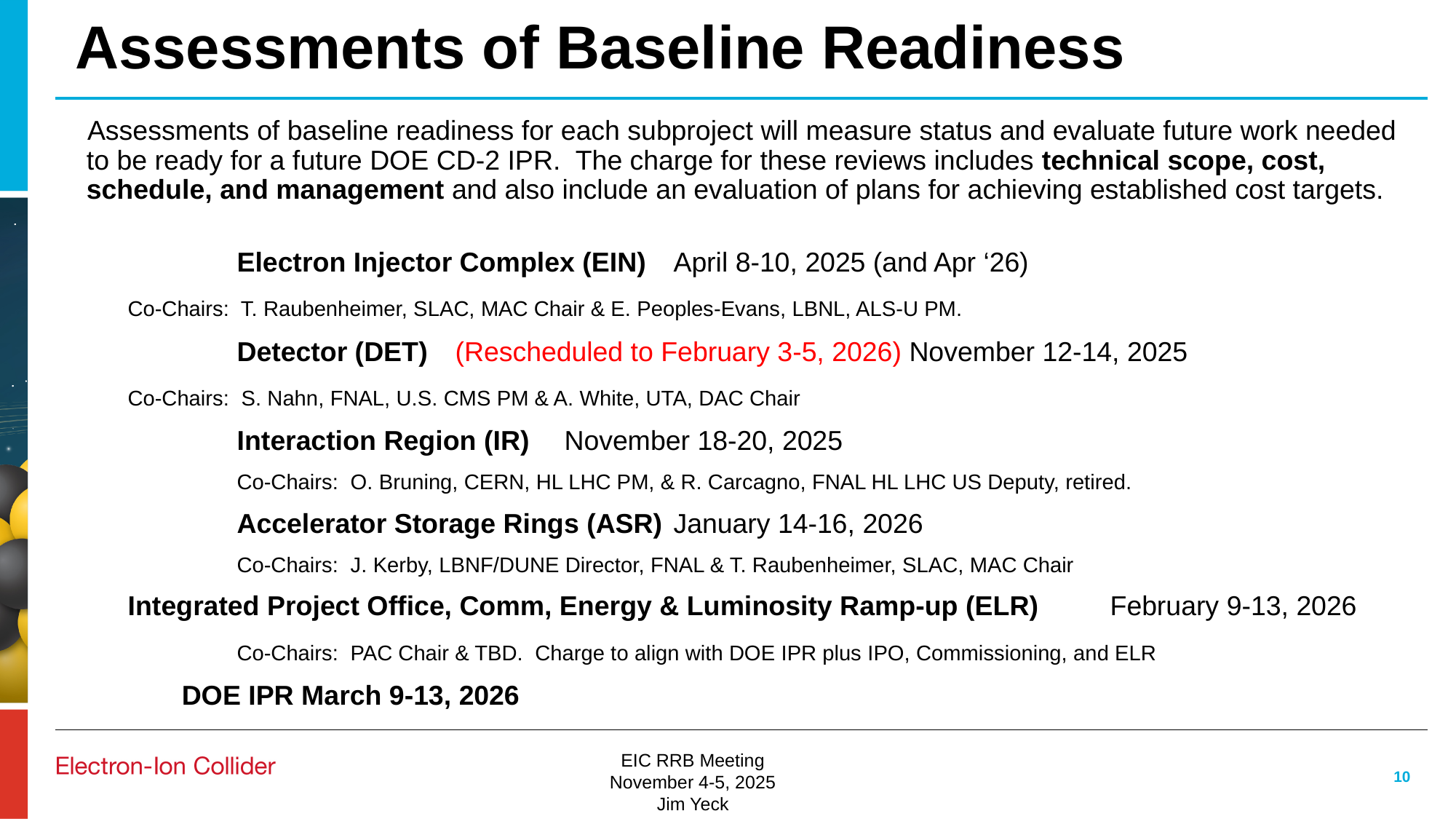

# Assessments of Baseline Readiness
Assessments of baseline readiness for each subproject will measure status and evaluate future work needed to be ready for a future DOE CD-2 IPR.  The charge for these reviews includes technical scope, cost, schedule, and management and also include an evaluation of plans for achieving established cost targets.

		Electron Injector Complex (EIN)	April 8-10, 2025 (and Apr ‘26)
	Co-Chairs:  T. Raubenheimer, SLAC, MAC Chair & E. Peoples-Evans, LBNL, ALS-U PM.
		Detector (DET)	(Rescheduled to February 3-5, 2026) November 12-14, 2025
	Co-Chairs:  S. Nahn, FNAL, U.S. CMS PM & A. White, UTA, DAC Chair
		Interaction Region (IR)	November 18-20, 2025
		Co-Chairs:  O. Bruning, CERN, HL LHC PM, & R. Carcagno, FNAL HL LHC US Deputy, retired.
		Accelerator Storage Rings (ASR)	January 14-16, 2026
		Co-Chairs:  J. Kerby, LBNF/DUNE Director, FNAL & T. Raubenheimer, SLAC, MAC Chair
	Integrated Project Office, Comm, Energy & Luminosity Ramp-up (ELR)	February 9-13, 2026
		Co-Chairs:  PAC Chair & TBD.  Charge to align with DOE IPR plus IPO, Commissioning, and ELR
	DOE IPR March 9-13, 2026
10